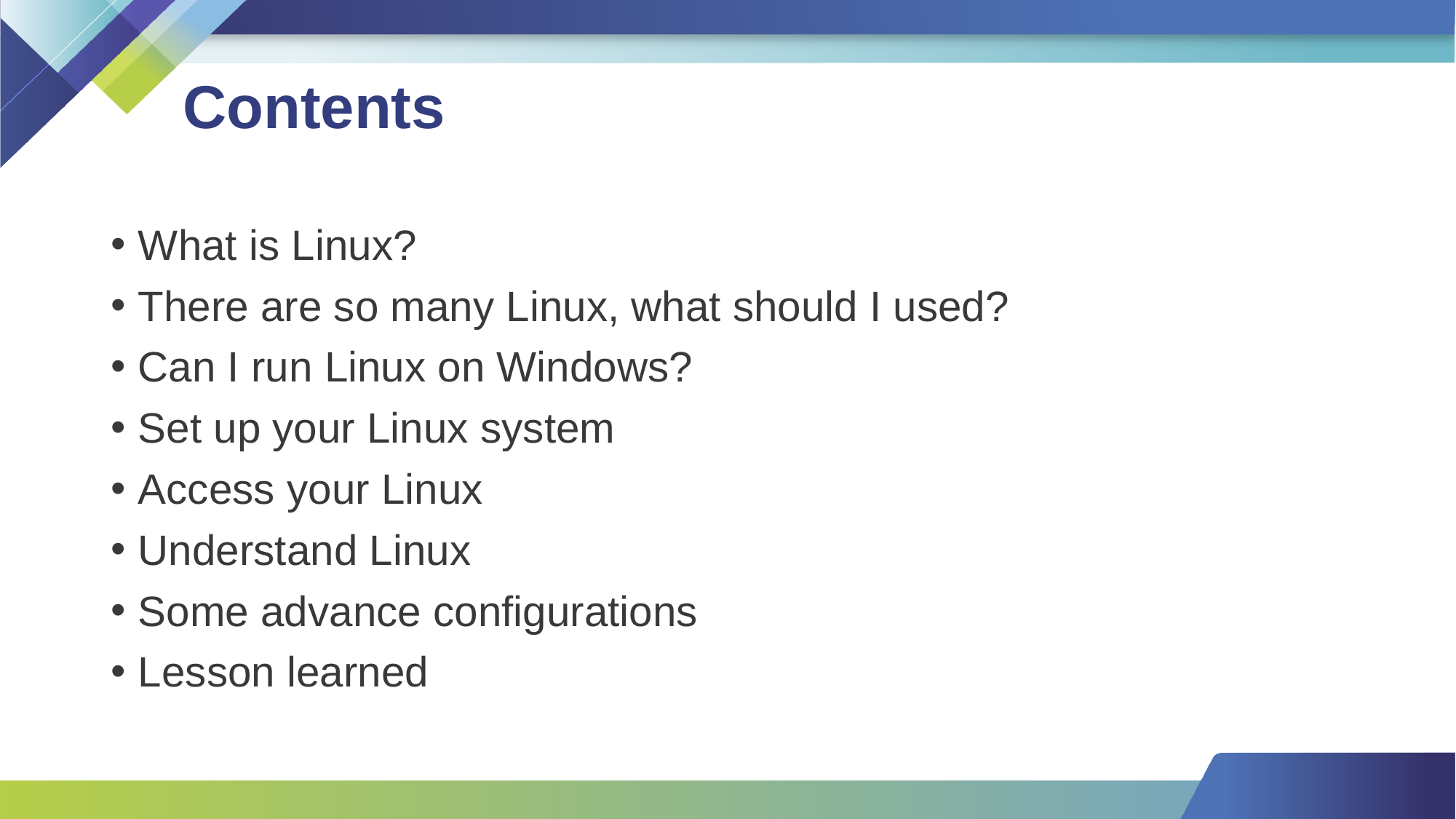

# Contents
What is Linux?
There are so many Linux, what should I used?
Can I run Linux on Windows?
Set up your Linux system
Access your Linux
Understand Linux
Some advance configurations
Lesson learned